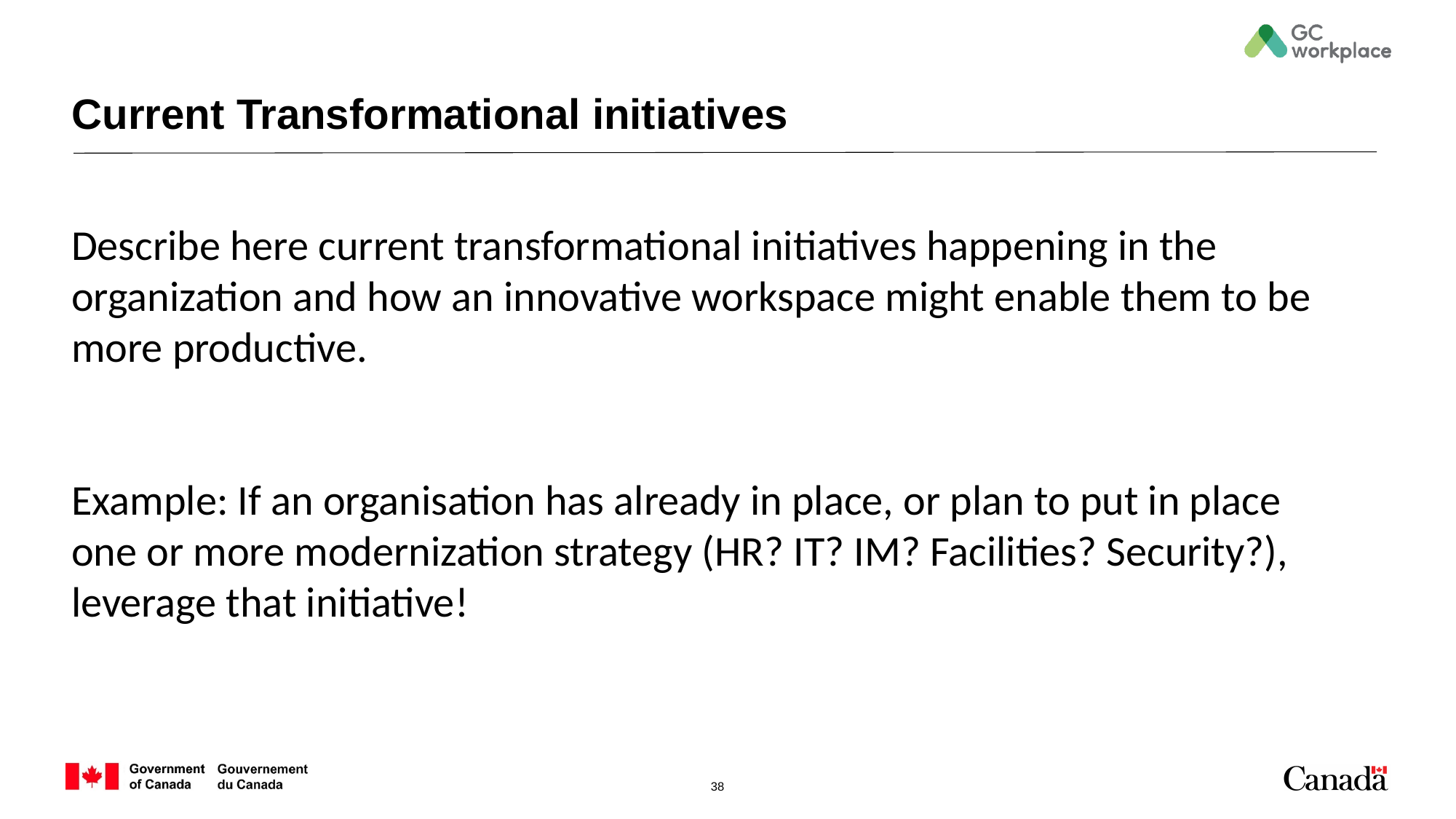

# Current Transformational initiatives
Describe here current transformational initiatives happening in the organization and how an innovative workspace might enable them to be more productive.

Example: If an organisation has already in place, or plan to put in place one or more modernization strategy (HR? IT? IM? Facilities? Security?), leverage that initiative!